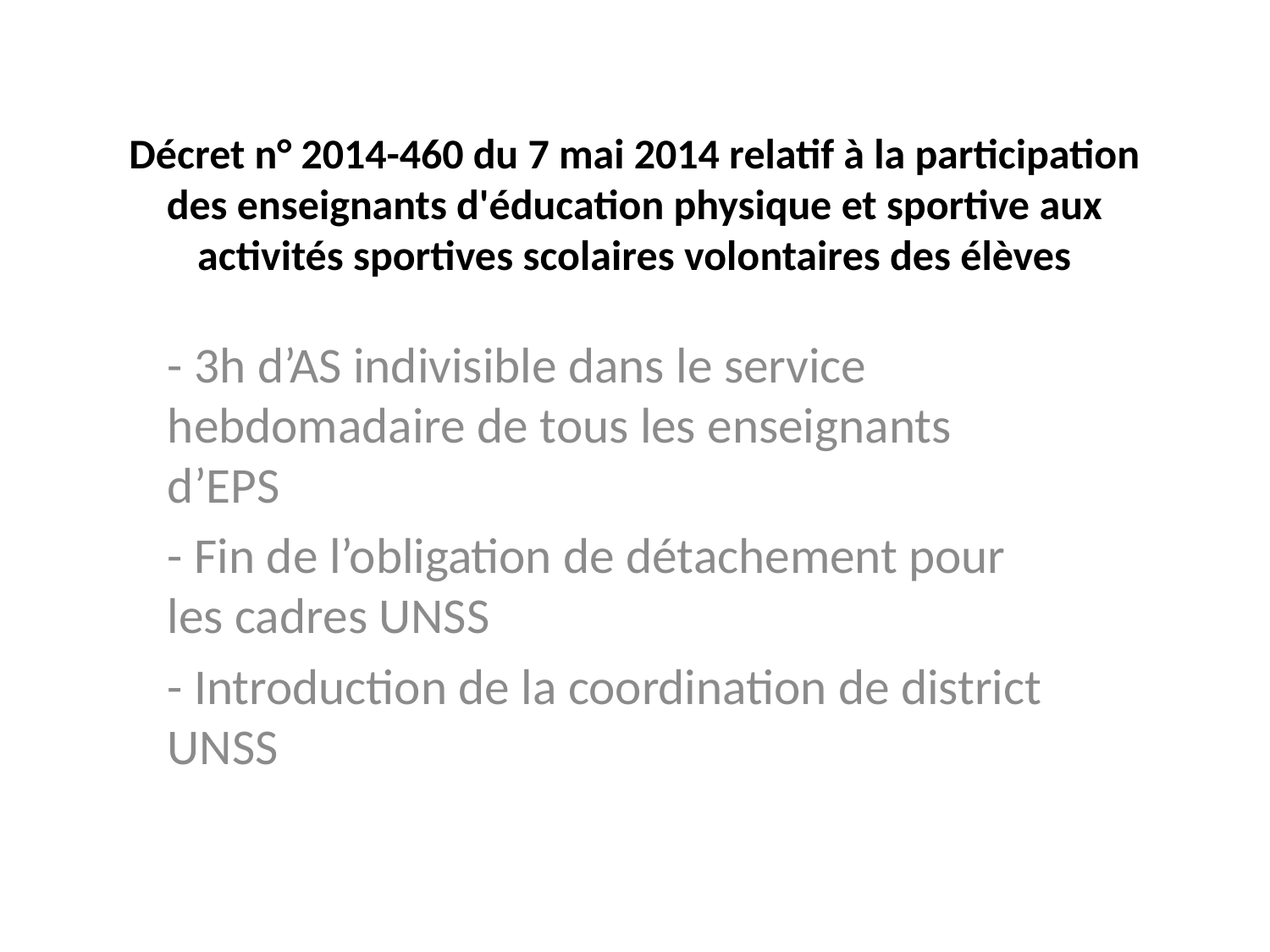

# Décret n° 2014-460 du 7 mai 2014 relatif à la participation des enseignants d'éducation physique et sportive aux activités sportives scolaires volontaires des élèves
- 3h d’AS indivisible dans le service hebdomadaire de tous les enseignants d’EPS
- Fin de l’obligation de détachement pour les cadres UNSS
- Introduction de la coordination de district UNSS